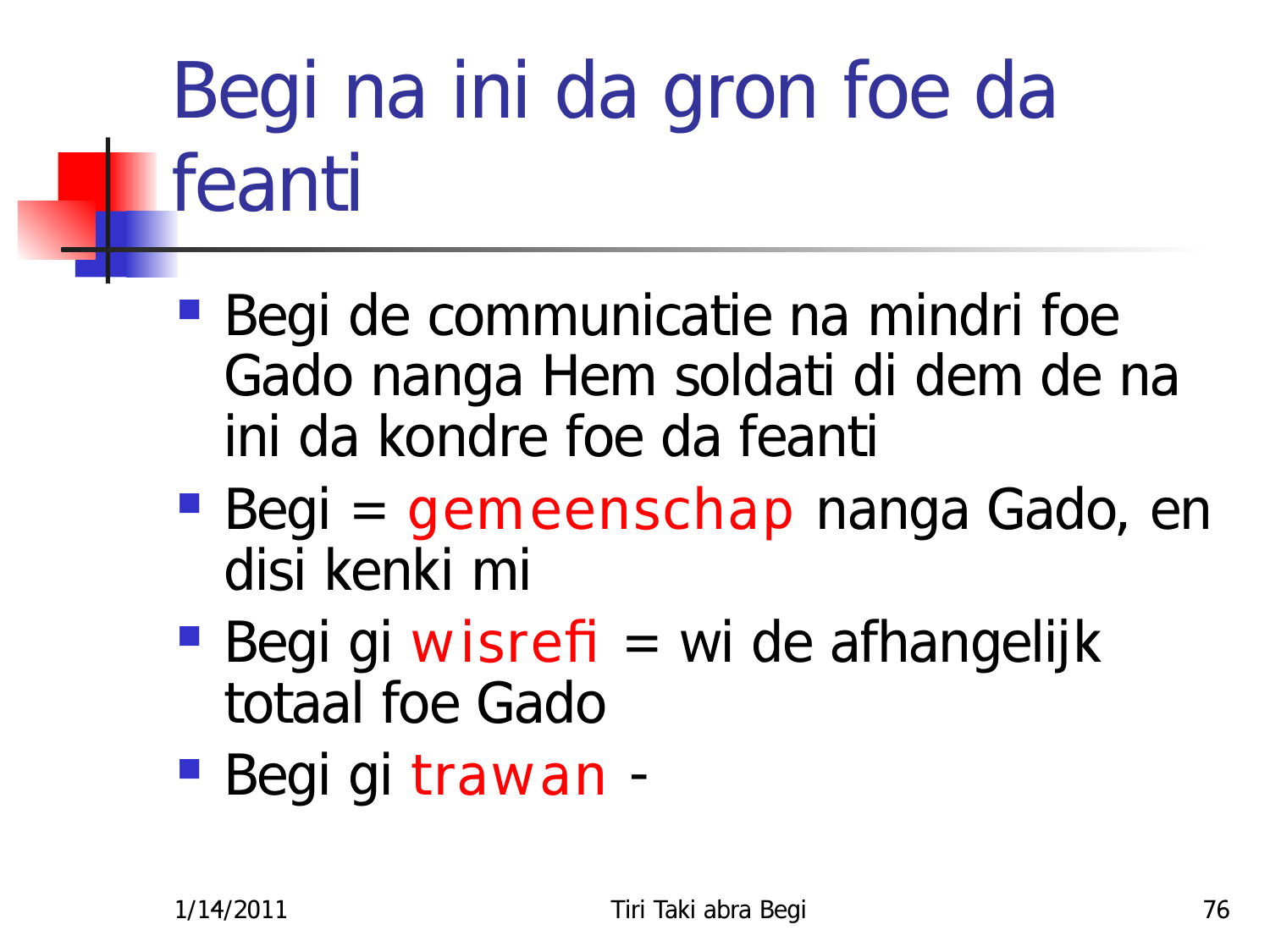

# Begi na ini da gron foe da feanti
Begi de communicatie na mindri foe Gado nanga Hem soldati di dem de na ini da kondre foe da feanti
Begi = gemeenschap nanga Gado, en disi kenki mi
Begi gi wisrefi = wi de afhangelijk totaal foe Gado
Begi gi trawan -
1/14/2011
Tiri Taki abra Begi
76